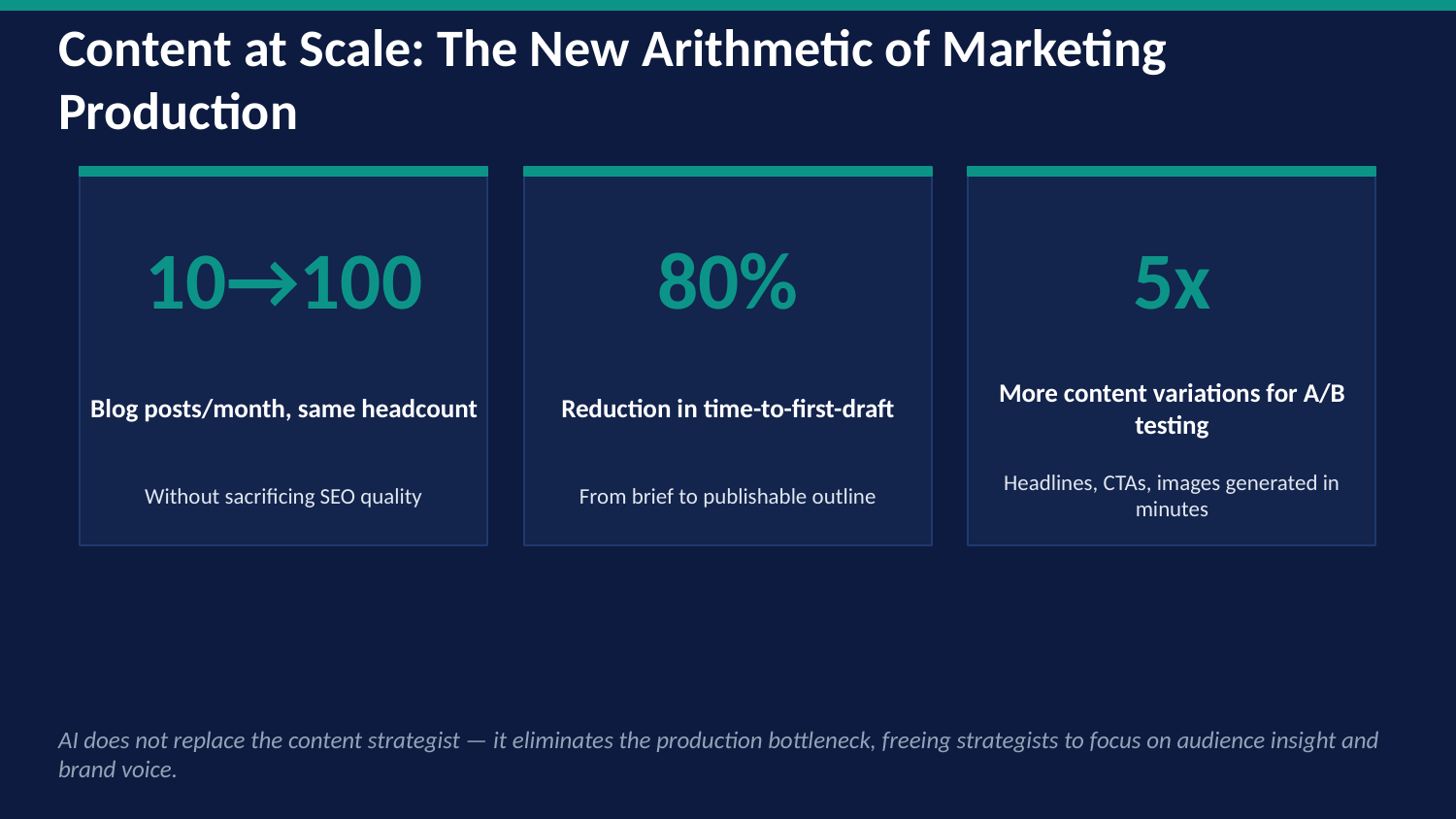

Content at Scale: The New Arithmetic of Marketing Production

10→100
80%
5x
Blog posts/month, same headcount
Reduction in time-to-first-draft
More content variations for A/B testing
Without sacrificing SEO quality
From brief to publishable outline
Headlines, CTAs, images generated in minutes
AI does not replace the content strategist — it eliminates the production bottleneck, freeing strategists to focus on audience insight and brand voice.